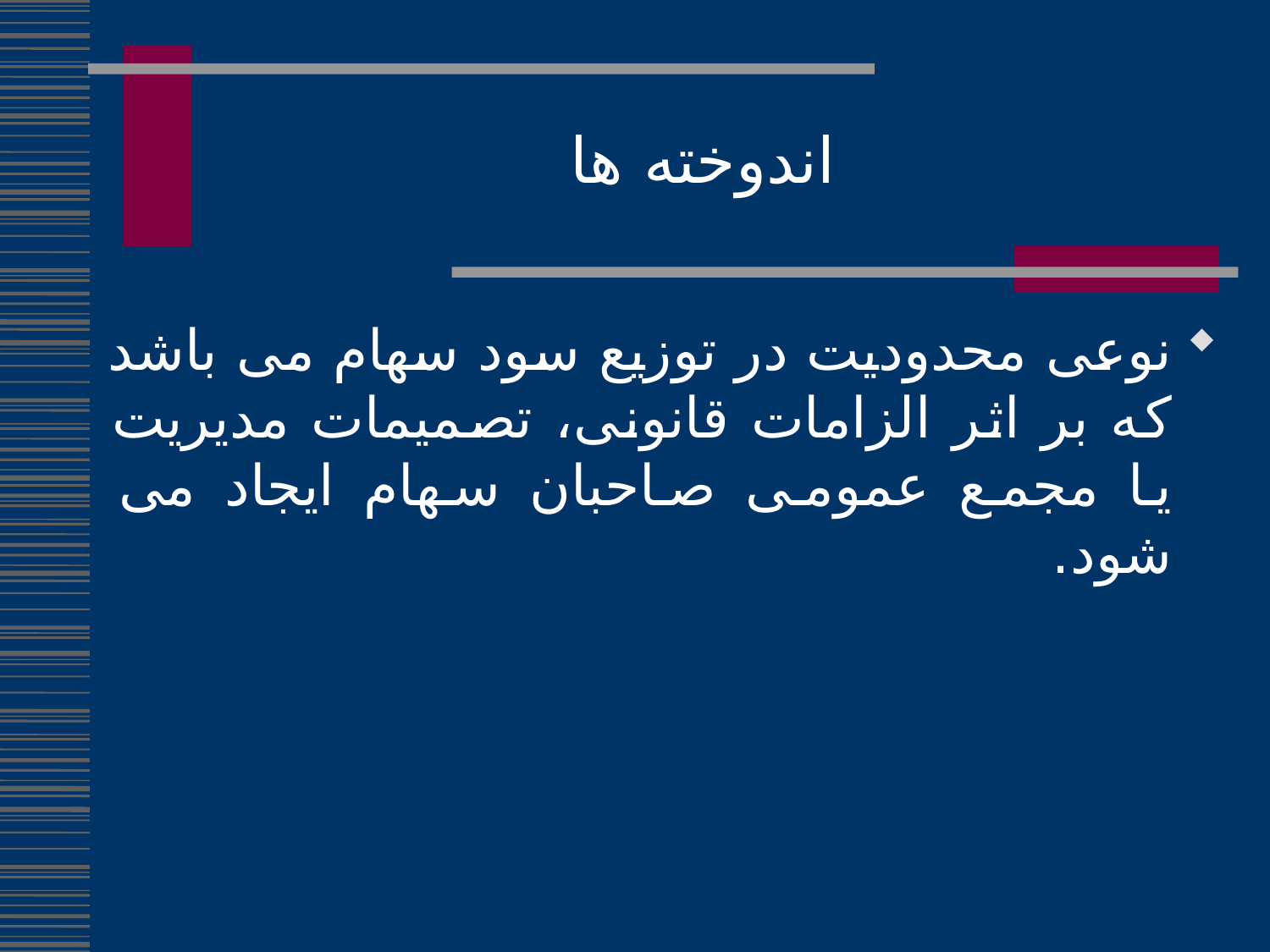

اندوخته ها
نوعی محدودیت در توزیع سود سهام می باشد که بر اثر الزامات قانونی، تصمیمات مدیریت یا مجمع عمومی صاحبان سهام ایجاد می شود.
124